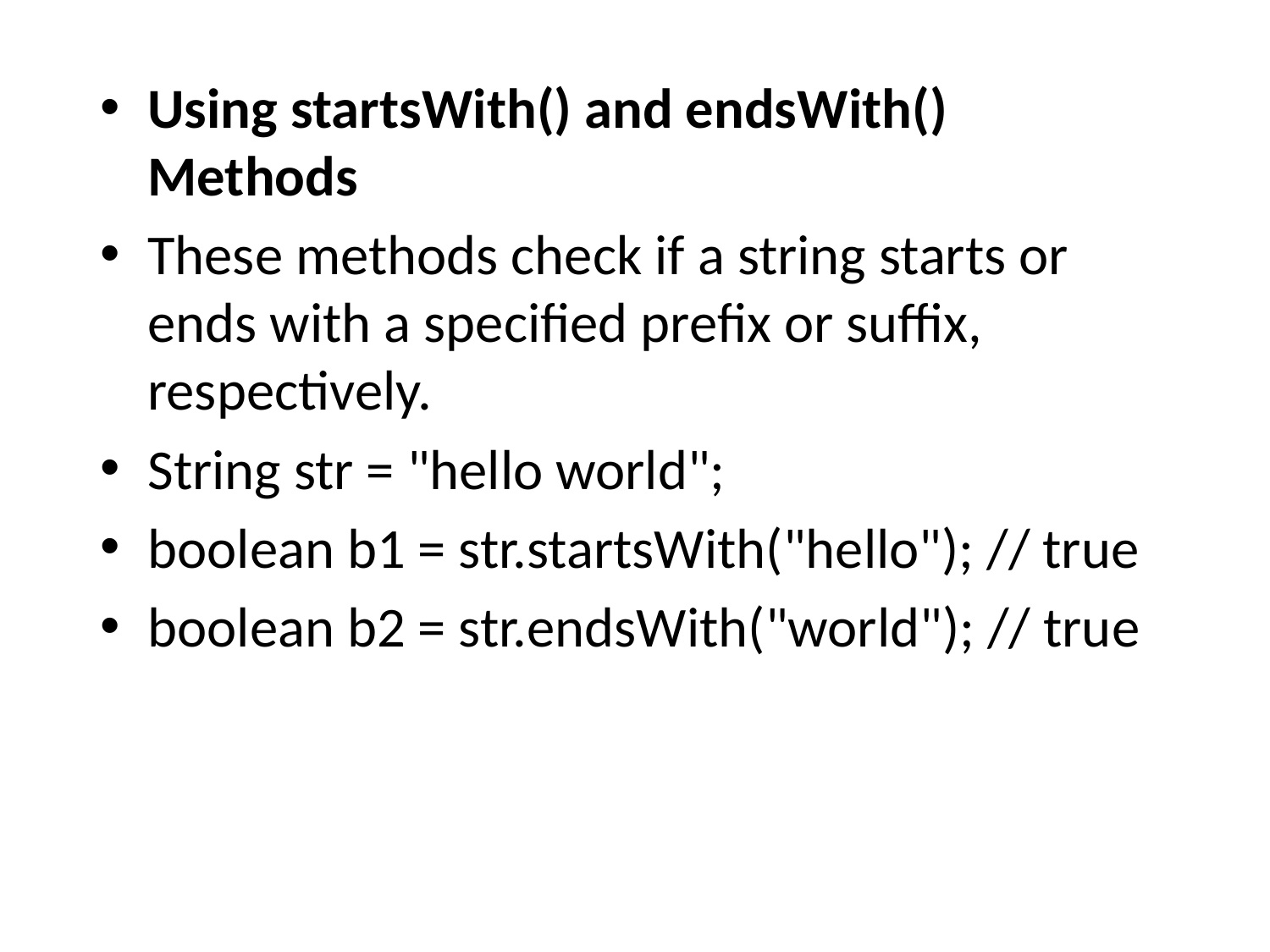

Using startsWith() and endsWith() Methods
These methods check if a string starts or ends with a specified prefix or suffix, respectively.
String str = "hello world";
boolean b1 = str.startsWith("hello"); // true
boolean b2 = str.endsWith("world"); // true